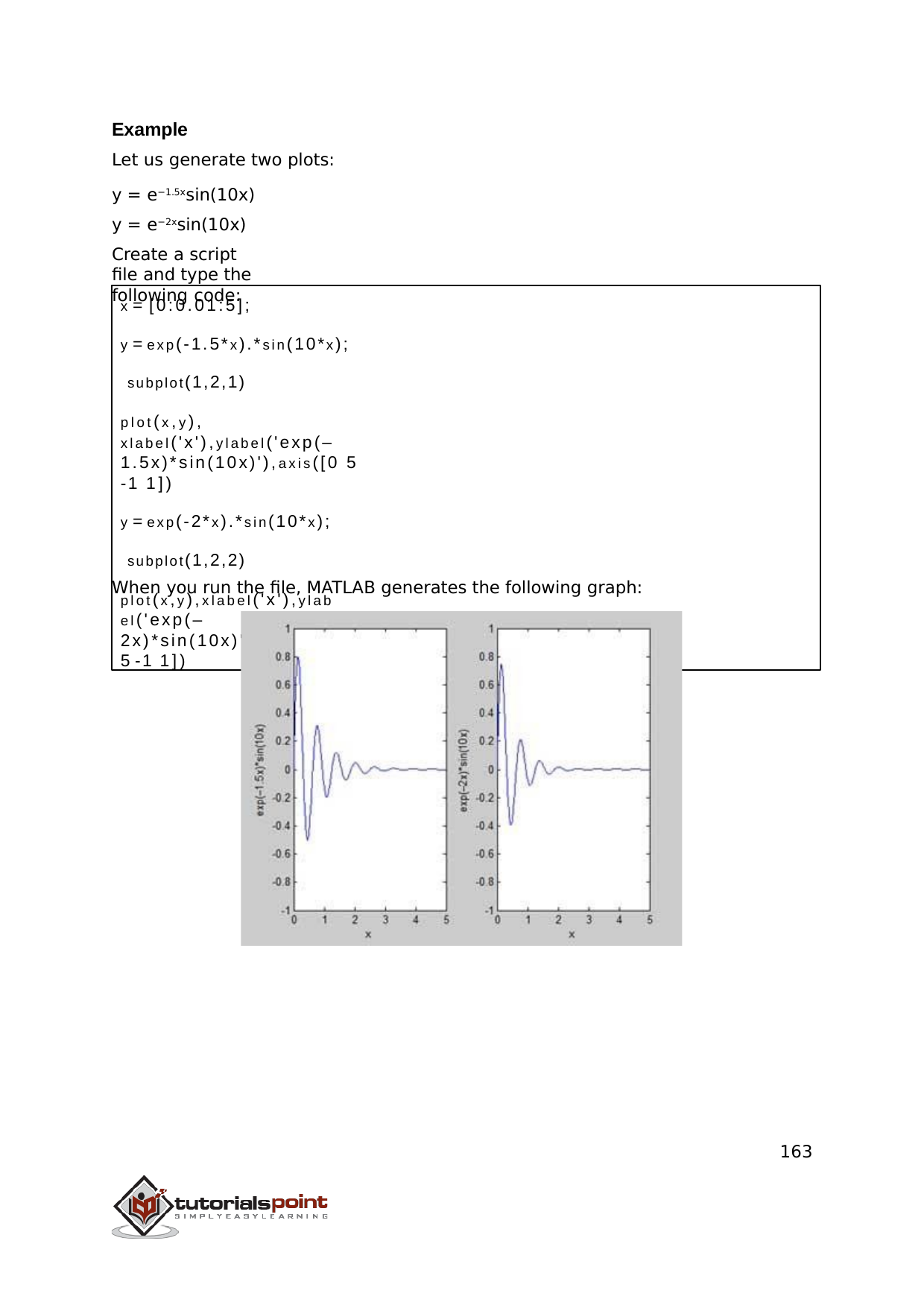

Example
Let us generate two plots:
y = e−1.5xsin(10x)  y = e−2xsin(10x)
Create a script file and type the following code:
x = [0:0.01:5];
y = exp(-1.5*x).*sin(10*x);  subplot(1,2,1)

plot(x,y), xlabel('x'),ylabel('exp(–1.5x)*sin(10x)'),axis([0 5 -1 1])
y = exp(-2*x).*sin(10*x);  subplot(1,2,2)

plot(x,y),xlabel('x'),ylabel('exp(–2x)*sin(10x)'),axis([0 5 -1 1])
When you run the file, MATLAB generates the following graph:

163